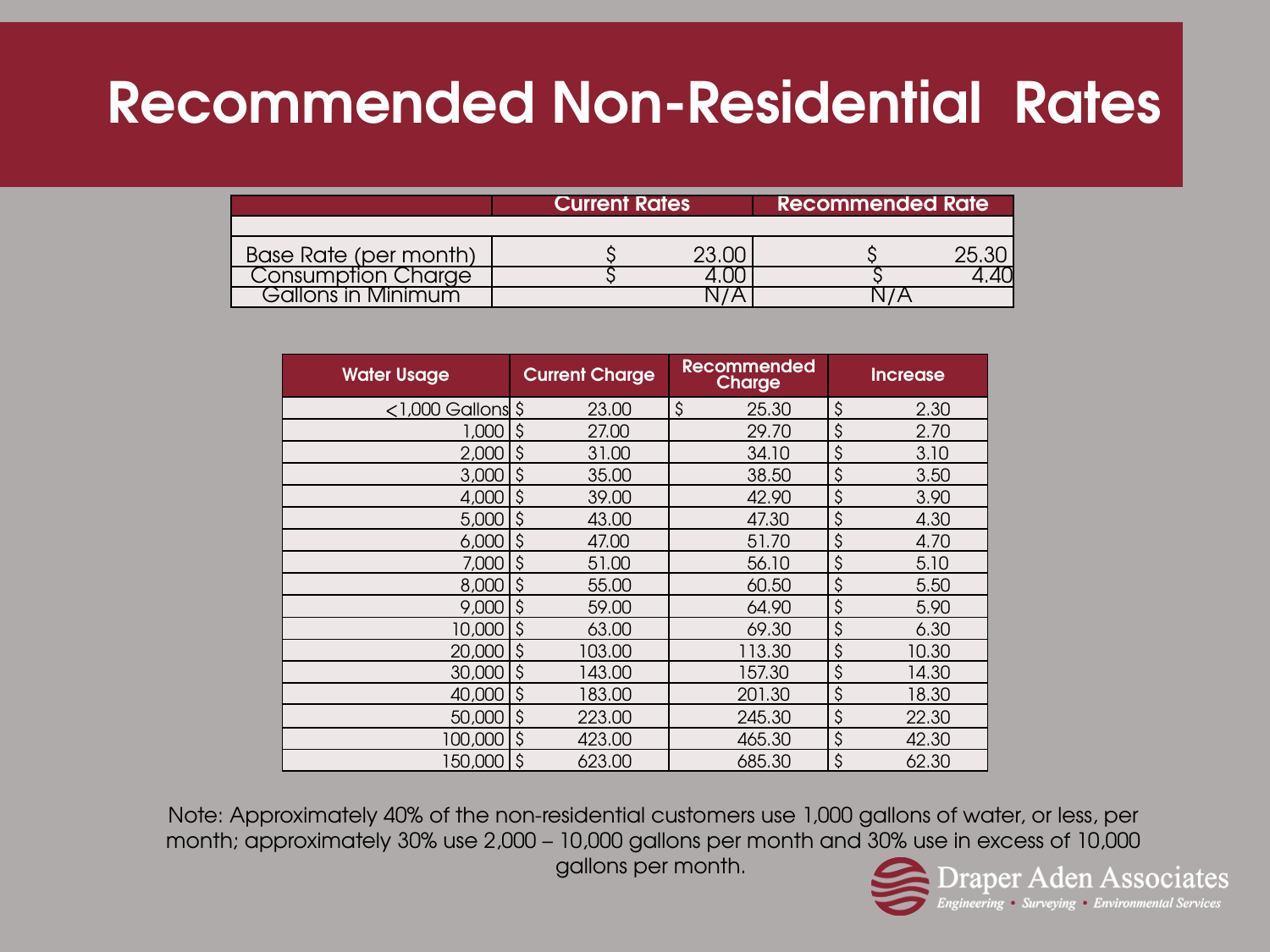

# Recommended Non-Residential  Rates
|  | Current Rates | Recommended Rate |
| --- | --- | --- |
|  |  |  |
| Base Rate (per month) | $ 23.00 | $ 25.30 |
| Consumption Charge | $ 4.00 | $ 4.40 |
| Gallons in Minimum | N/A | N/A |
| Water Usage | Current Charge | Recommended Charge | Increase |
| --- | --- | --- | --- |
| <1,000 Gallons | $ 23.00 | $ 25.30 | $ 2.30 |
| 1,000 | $ 27.00 | 29.70 | $ 2.70 |
| 2,000 | $ 31.00 | 34.10 | $ 3.10 |
| 3,000 | $ 35.00 | 38.50 | $ 3.50 |
| 4,000 | $ 39.00 | 42.90 | $ 3.90 |
| 5,000 | $ 43.00 | 47.30 | $ 4.30 |
| 6,000 | $ 47.00 | 51.70 | $ 4.70 |
| 7,000 | $ 51.00 | 56.10 | $ 5.10 |
| 8,000 | $ 55.00 | 60.50 | $ 5.50 |
| 9,000 | $ 59.00 | 64.90 | $ 5.90 |
| 10,000 | $ 63.00 | 69.30 | $ 6.30 |
| 20,000 | $ 103.00 | 113.30 | $ 10.30 |
| 30,000 | $ 143.00 | 157.30 | $ 14.30 |
| 40,000 | $ 183.00 | 201.30 | $ 18.30 |
| 50,000 | $ 223.00 | 245.30 | $ 22.30 |
| 100,000 | $ 423.00 | 465.30 | $ 42.30 |
| 150,000 | $ 623.00 | 685.30 | $ 62.30 |
Note: Approximately 40% of the non-residential customers use 1,000 gallons of water, or less, per month; approximately 30% use 2,000 – 10,000 gallons per month and 30% use in excess of 10,000 gallons per month.